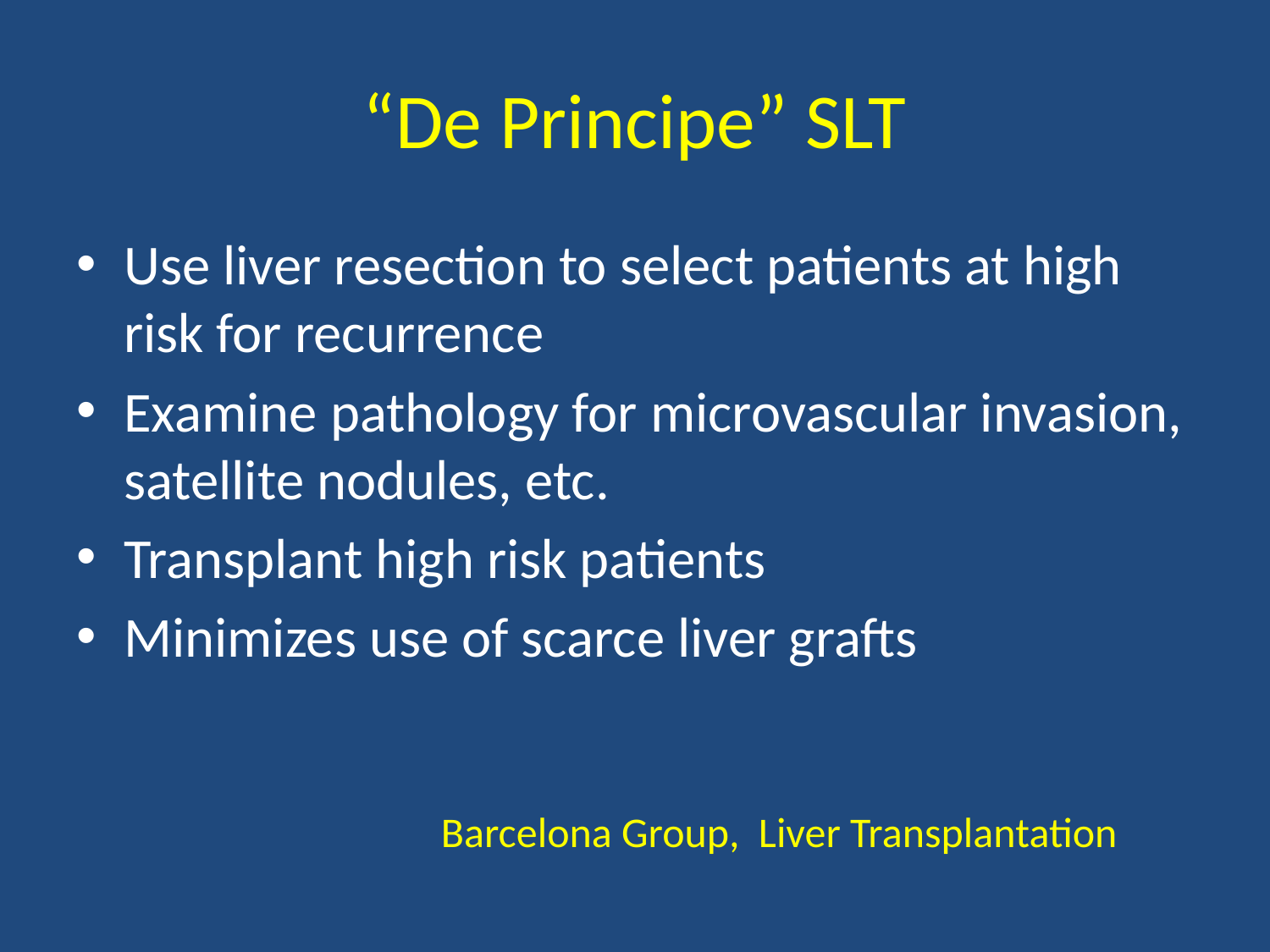

# “De Principe” SLT
Use liver resection to select patients at high  risk for recurrence
Examine pathology for microvascular invasion, satellite nodules, etc.
Transplant high risk patients
Minimizes use of scarce liver grafts
Barcelona Group,  Liver Transplantation